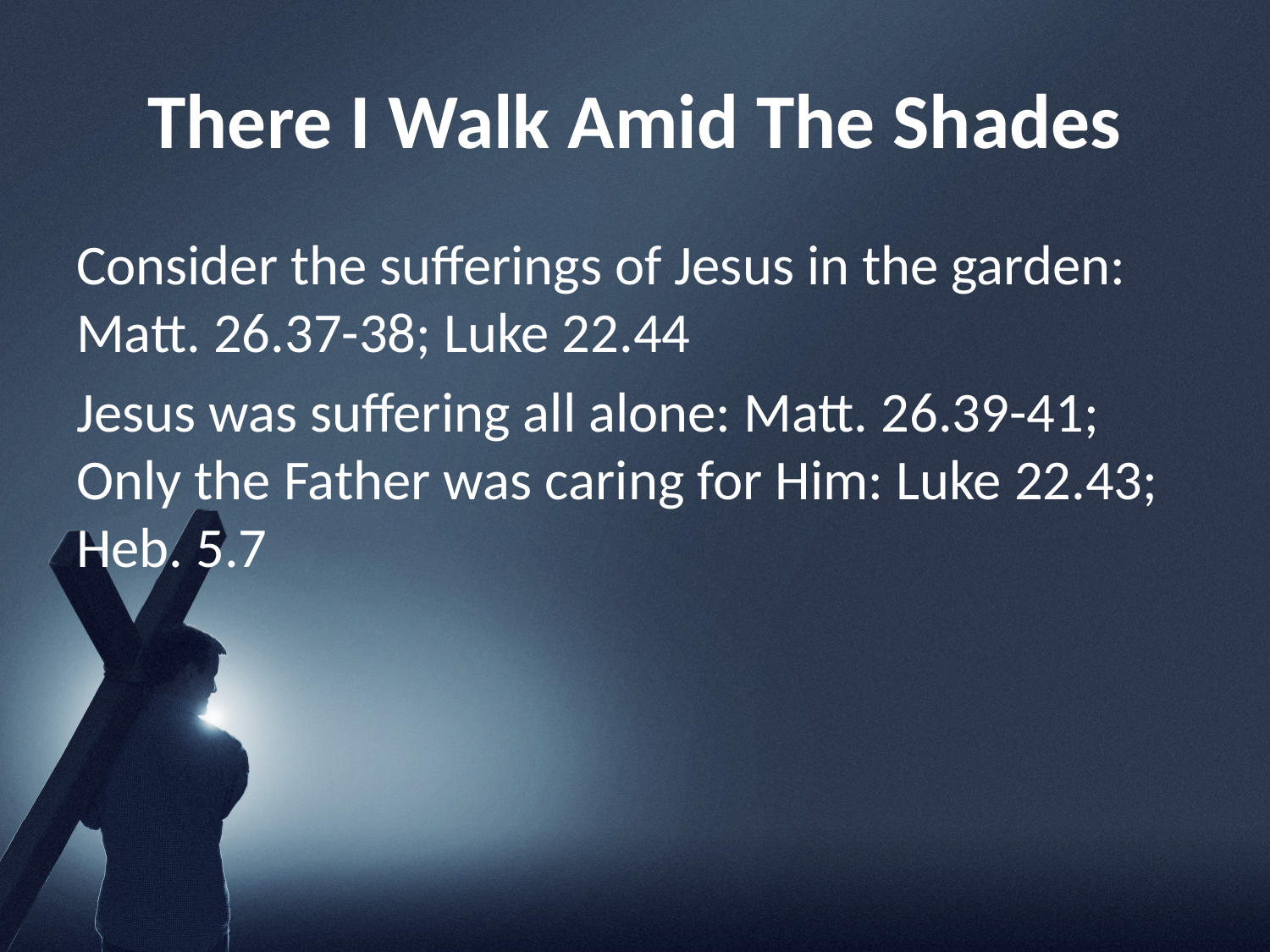

# There I Walk Amid The Shades
Consider the sufferings of Jesus in the garden: Matt. 26.37-38; Luke 22.44
Jesus was suffering all alone: Matt. 26.39-41; Only the Father was caring for Him: Luke 22.43; Heb. 5.7